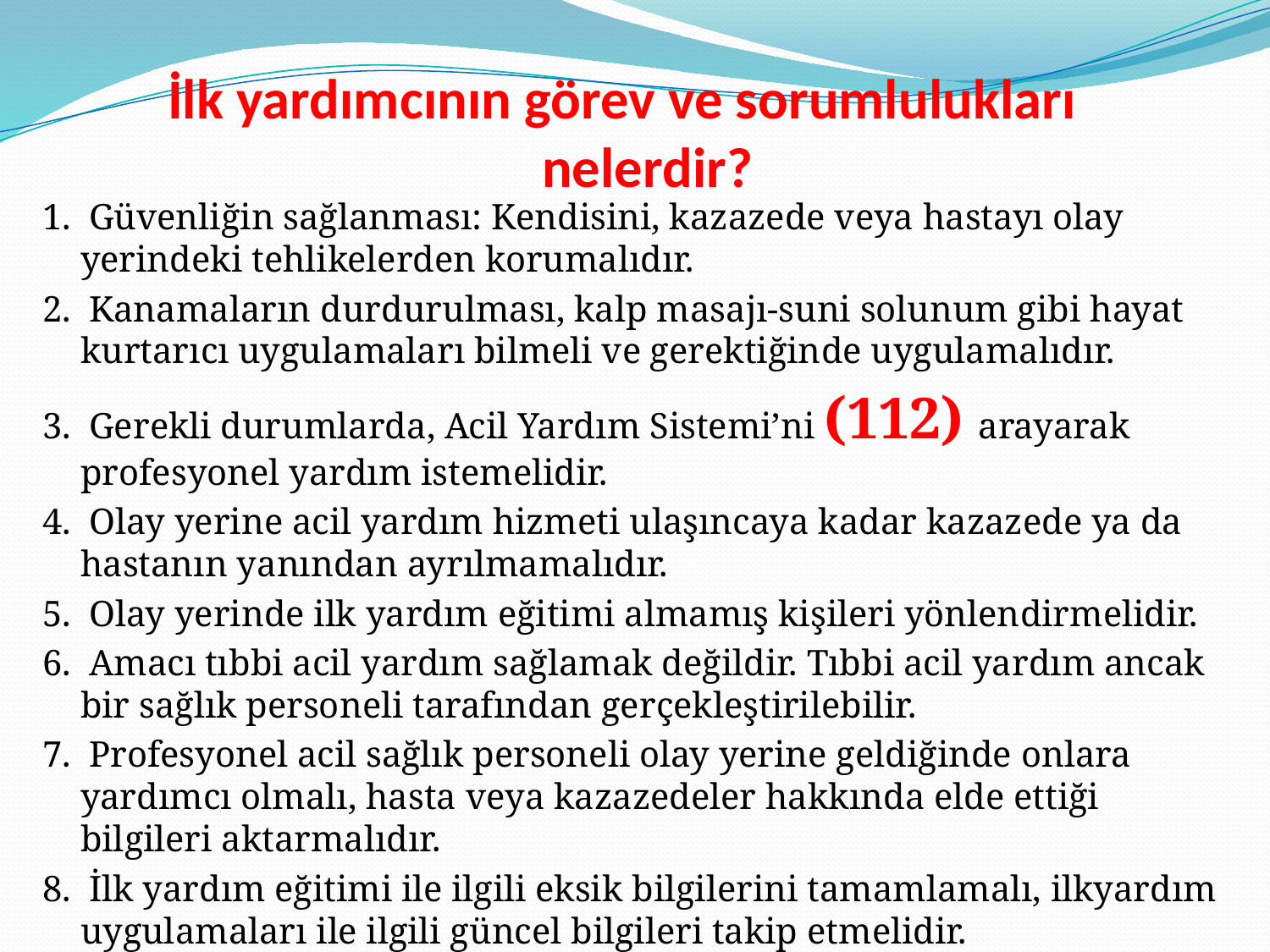

# İlk yardımcının görev ve sorumlulukları nelerdir?
1.  Güvenliğin sağlanması: Kendisini, kazazede veya hastayı olay yerindeki tehlikelerden korumalıdır.
2.  Kanamaların durdurulması, kalp masajı-suni solunum gibi hayat kurtarıcı uygulamaları bilmeli ve gerektiğinde uygulamalıdır.
3.  Gerekli durumlarda, Acil Yardım Sistemi’ni (112) arayarak profesyonel yardım istemelidir.
4.  Olay yerine acil yardım hizmeti ulaşıncaya kadar kazazede ya da hastanın yanından ayrılmamalıdır.
5.  Olay yerinde ilk yardım eğitimi almamış kişileri yönlendirmelidir.
6.  Amacı tıbbi acil yardım sağlamak değildir. Tıbbi acil yardım ancak bir sağlık personeli tarafından gerçekleştirilebilir.
7.  Profesyonel acil sağlık personeli olay yerine geldiğinde onlara yardımcı olmalı, hasta veya kazazedeler hakkında elde ettiği bilgileri aktarmalıdır.
8.  İlk yardım eğitimi ile ilgili eksik bilgilerini tamamlamalı, ilkyardım uygulamaları ile ilgili güncel bilgileri takip etmelidir.